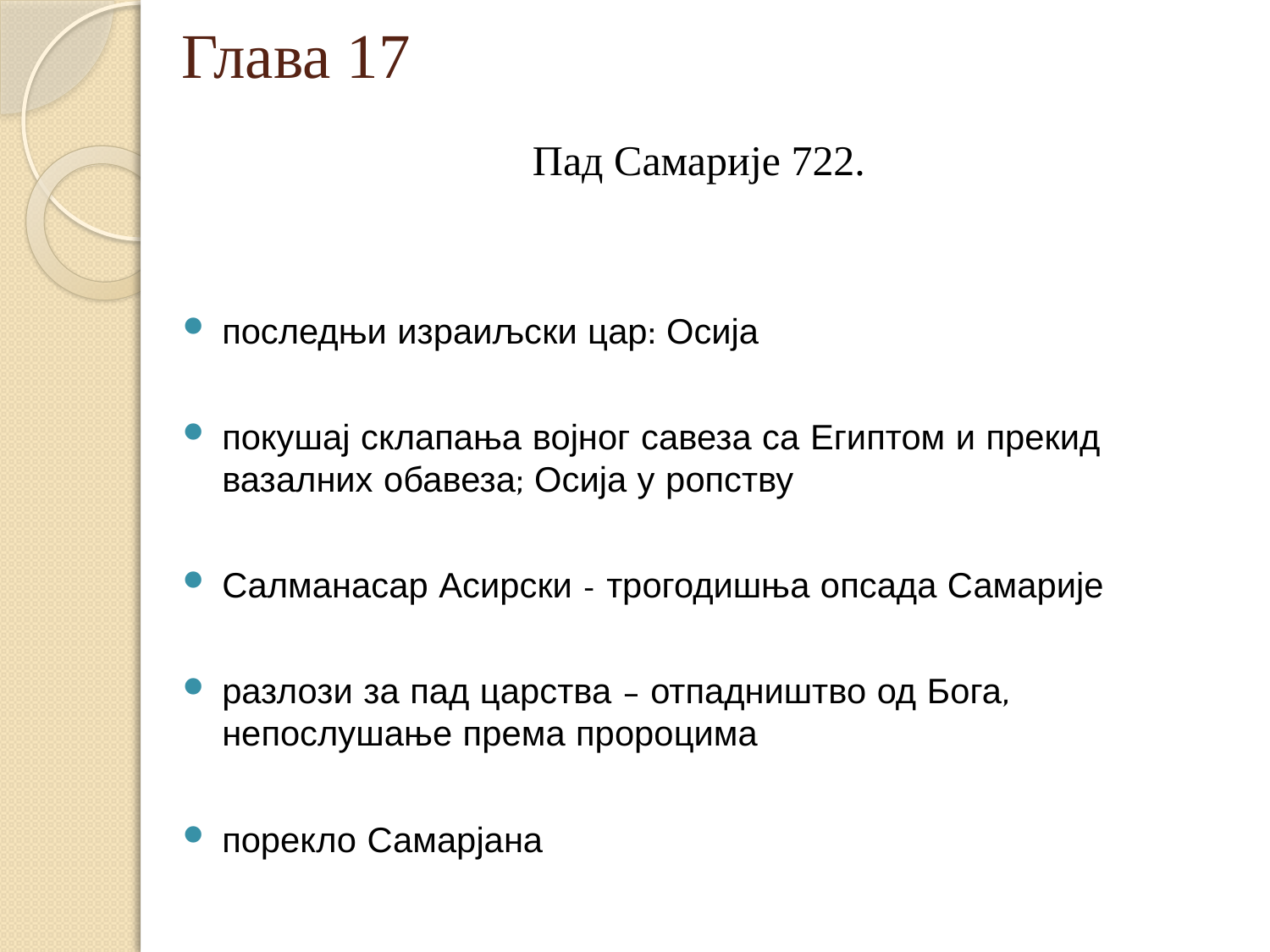

# Глава 17
Пад Самарије 722.

последњи израиљски цар: Осија

покушај склапања војног савеза са Египтом и прекид вазалних обавеза; Осија у ропству

Салманасар Асирски - трогодишња опсада Самарије

разлози за пад царства – отпадништво од Бога, непослушање према пророцима

порекло Самарјана